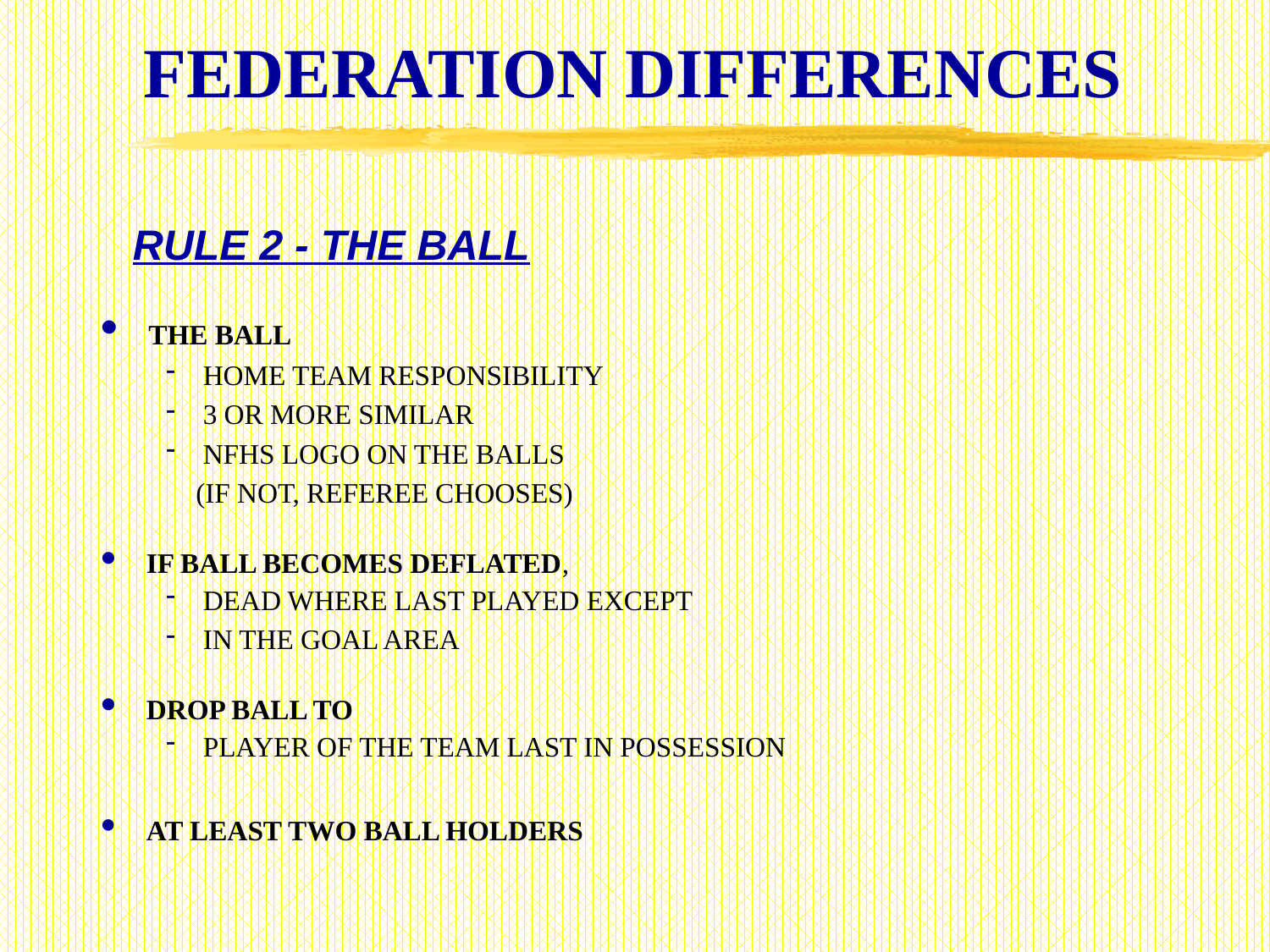

# FEDERATION DIFFERENCES
RULE 2 - THE BALL
  THE BALL
 HOME TEAM RESPONSIBILITY
 3 OR MORE SIMILAR
 NFHS LOGO ON THE BALLS
(IF NOT, REFEREE CHOOSES)

  IF BALL BECOMES DEFLATED,
 DEAD WHERE LAST PLAYED EXCEPT
 IN THE GOAL AREA

  DROP BALL TO
 PLAYER OF THE TEAM LAST IN POSSESSION

  AT LEAST TWO BALL HOLDERS